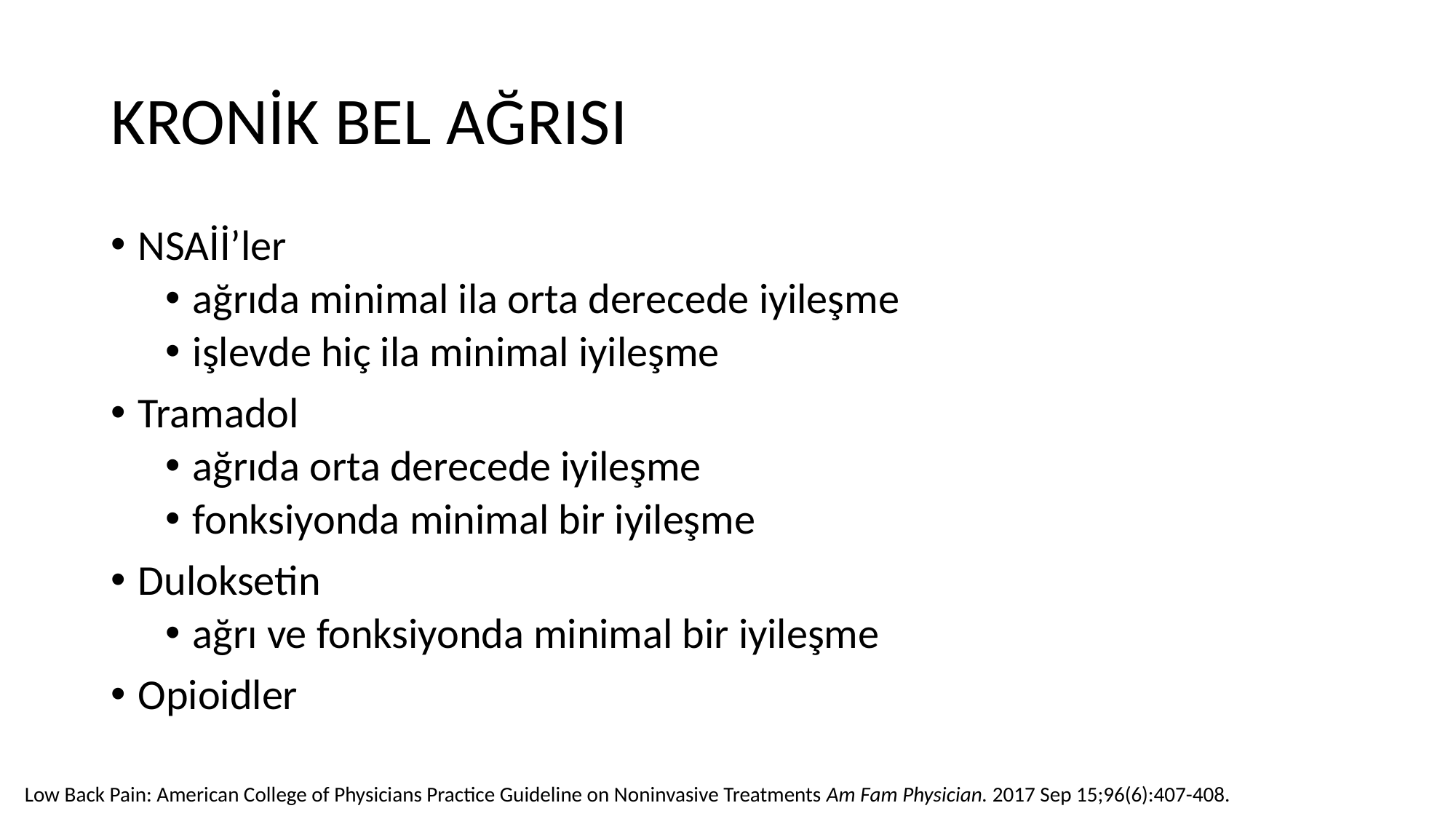

# KRONİK BEL AĞRISI
NSAİİ’ler
ağrıda minimal ila orta derecede iyileşme
işlevde hiç ila minimal iyileşme
Tramadol
ağrıda orta derecede iyileşme
fonksiyonda minimal bir iyileşme
Duloksetin
ağrı ve fonksiyonda minimal bir iyileşme
Opioidler
Low Back Pain: American College of Physicians Practice Guideline on Noninvasive Treatments Am Fam Physician. 2017 Sep 15;96(6):407-408.